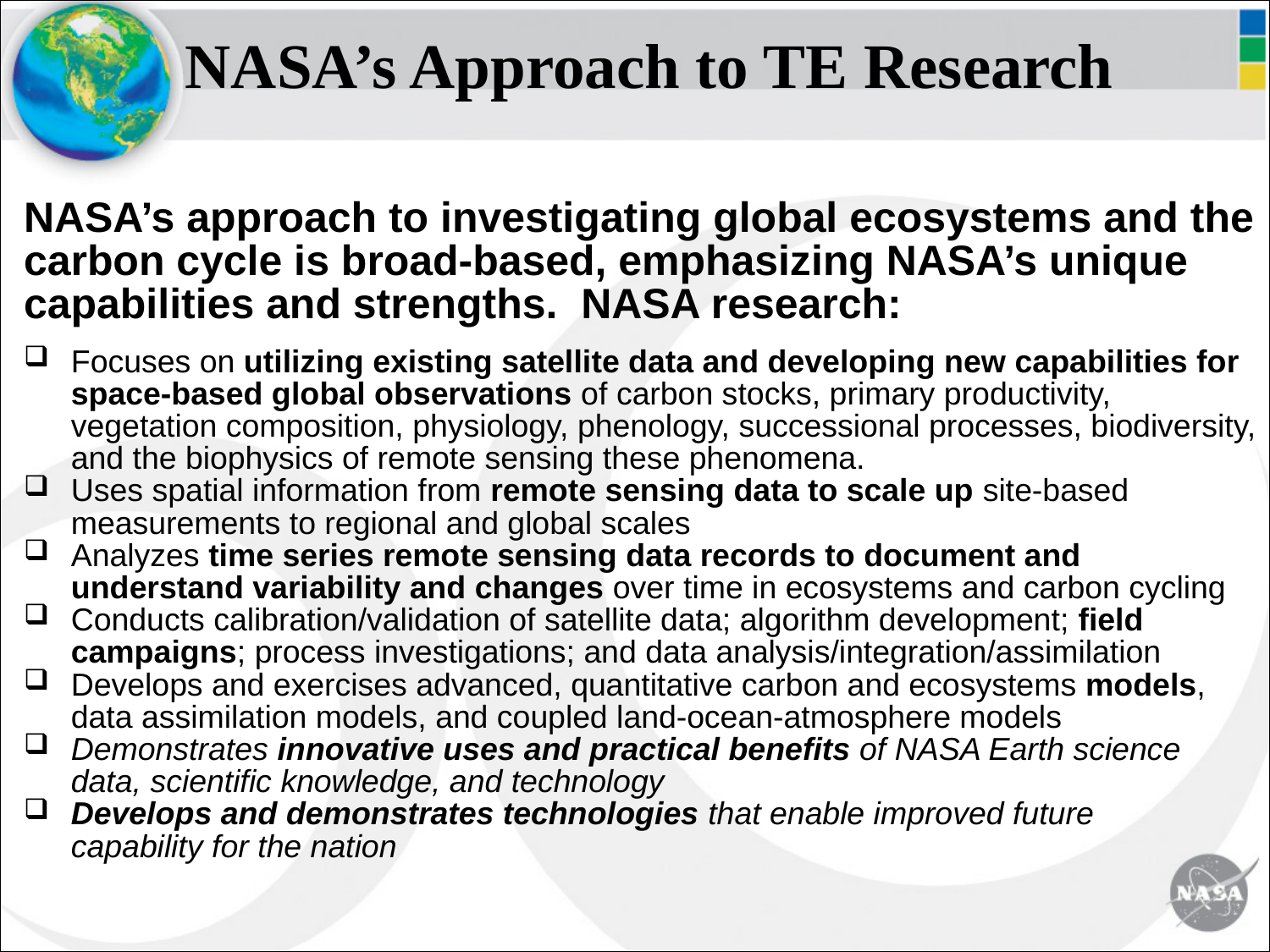

# NASA’s Approach to TE Research
NASA’s approach to investigating global ecosystems and the carbon cycle is broad-based, emphasizing NASA’s unique capabilities and strengths.  NASA research:

Focuses on utilizing existing satellite data and developing new capabilities for space-based global observations of carbon stocks, primary productivity, vegetation composition, physiology, phenology, successional processes, biodiversity, and the biophysics of remote sensing these phenomena.
Uses spatial information from remote sensing data to scale up site-based measurements to regional and global scales
Analyzes time series remote sensing data records to document and understand variability and changes over time in ecosystems and carbon cycling
Conducts calibration/validation of satellite data; algorithm development; field campaigns; process investigations; and data analysis/integration/assimilation
Develops and exercises advanced, quantitative carbon and ecosystems models, data assimilation models, and coupled land-ocean-atmosphere models
Demonstrates innovative uses and practical benefits of NASA Earth science data, scientific knowledge, and technology
Develops and demonstrates technologies that enable improved future     capability for the nation